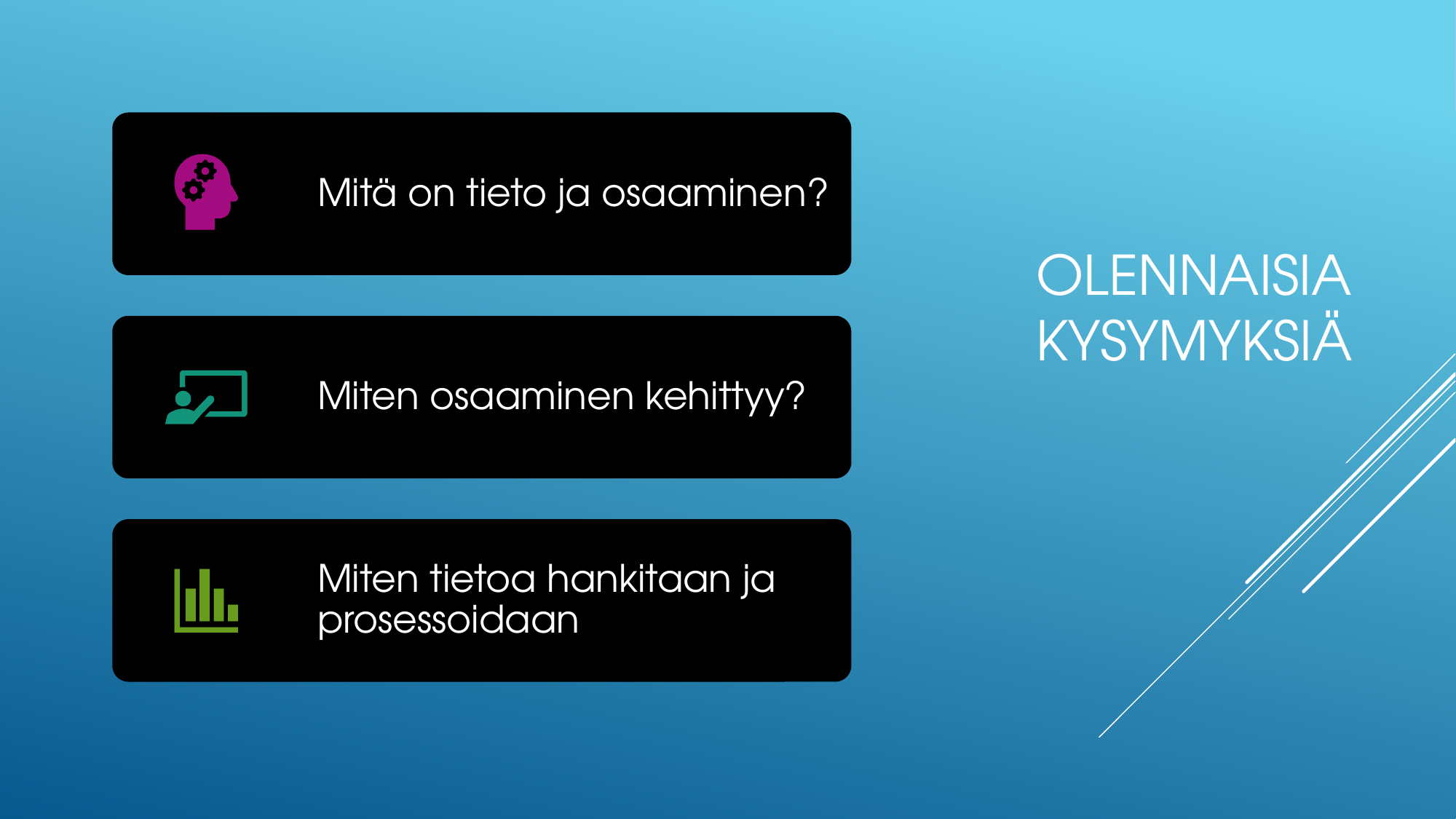

Mitä on tieto ja osaaminen?
Miten osaaminen kehittyy?
Miten tietoa hankitaan ja prosessoidaan
# Olennaisia KYSYMYKSIÄ